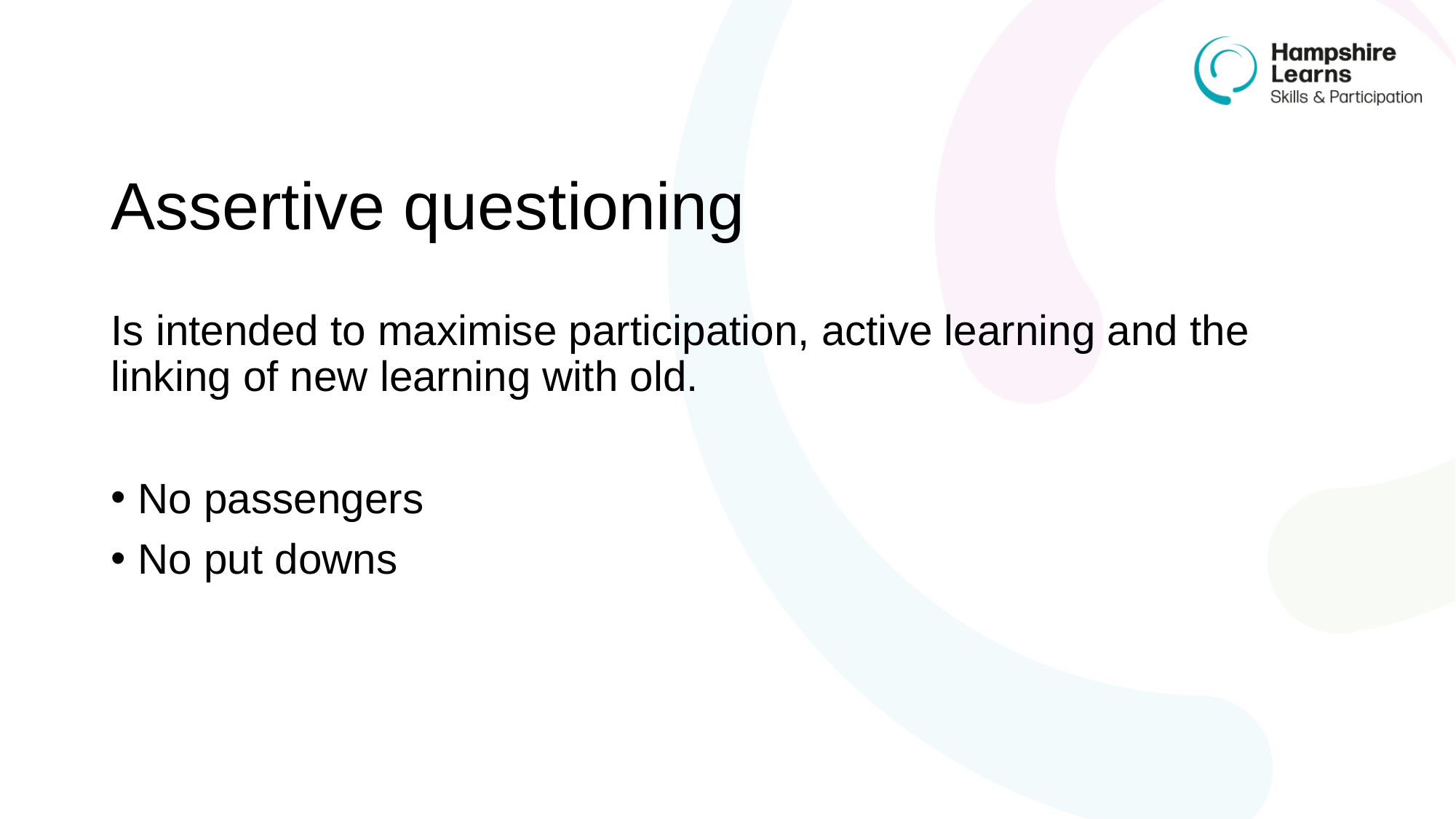

# Assertive questioning
Is intended to maximise participation, active learning and the linking of new learning with old.

No passengers
No put downs